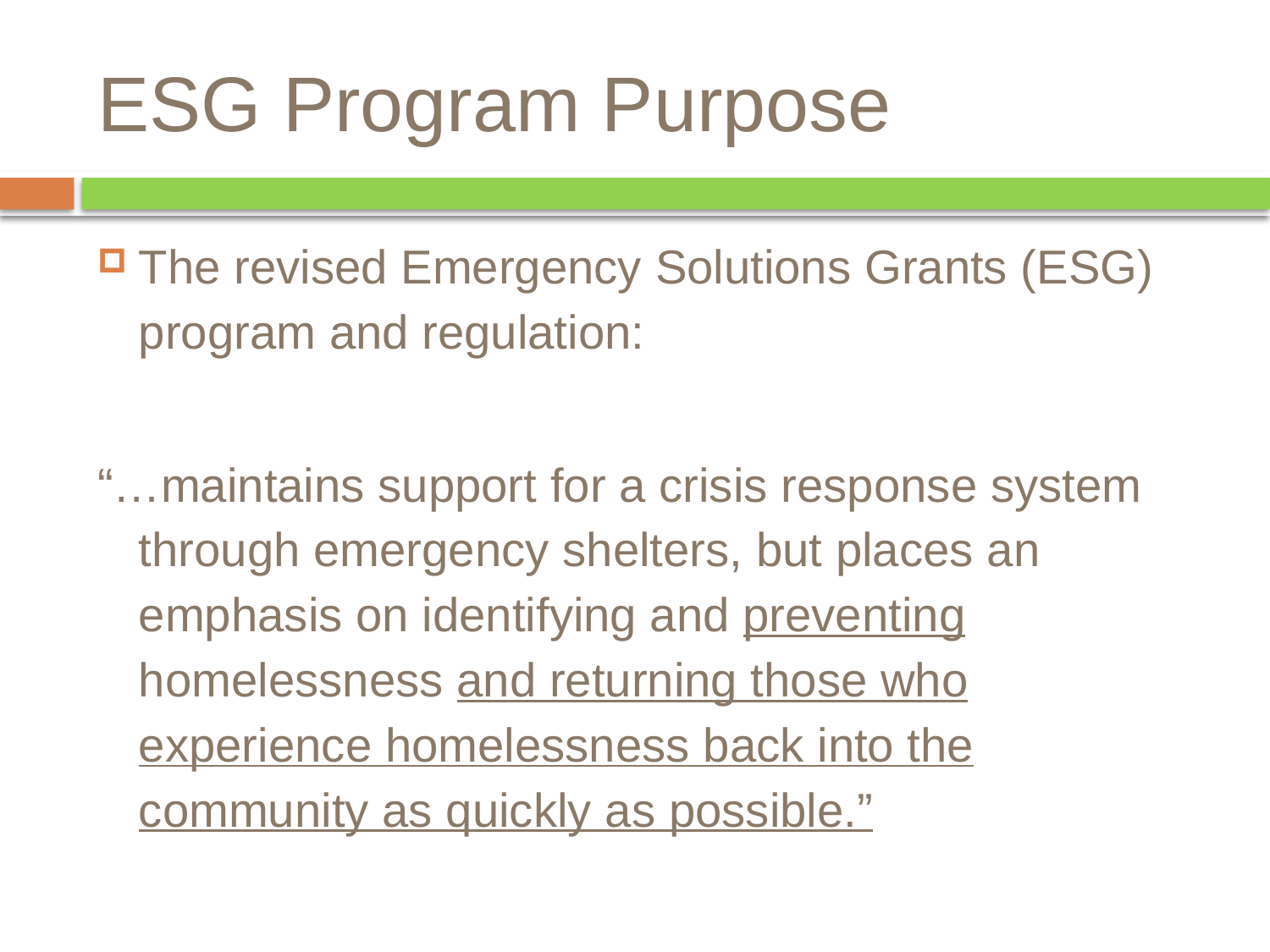

# ESG Program Purpose
The revised Emergency Solutions Grants (ESG) program and regulation:

“…maintains support for a crisis response system through emergency shelters, but places an emphasis on identifying and preventing homelessness and returning those who experience homelessness back into the community as quickly as possible.”